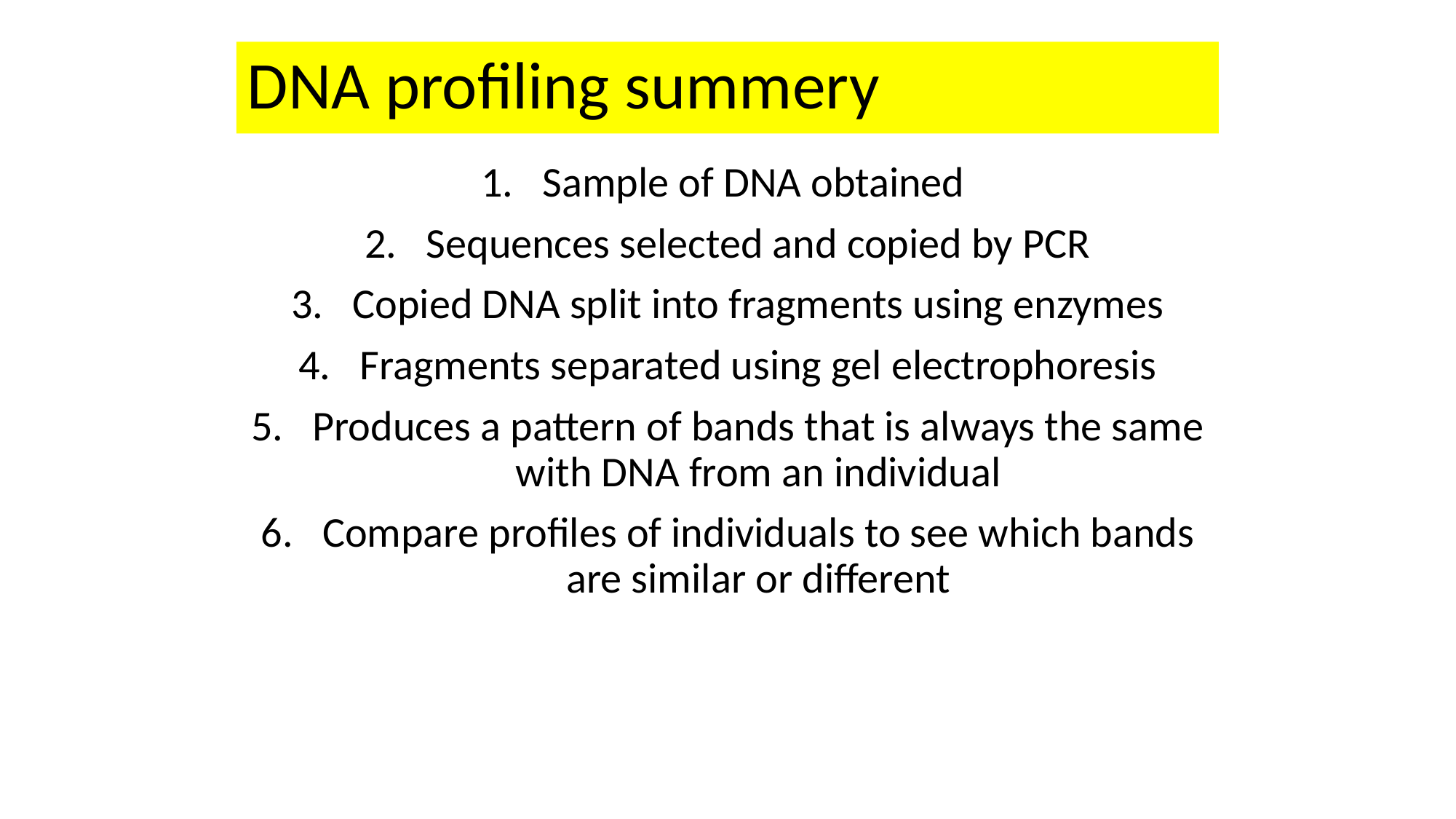

# DNA profiling summery
Sample of DNA obtained
Sequences selected and copied by PCR
Copied DNA split into fragments using enzymes
Fragments separated using gel electrophoresis
Produces a pattern of bands that is always the same with DNA from an individual
Compare profiles of individuals to see which bands are similar or different